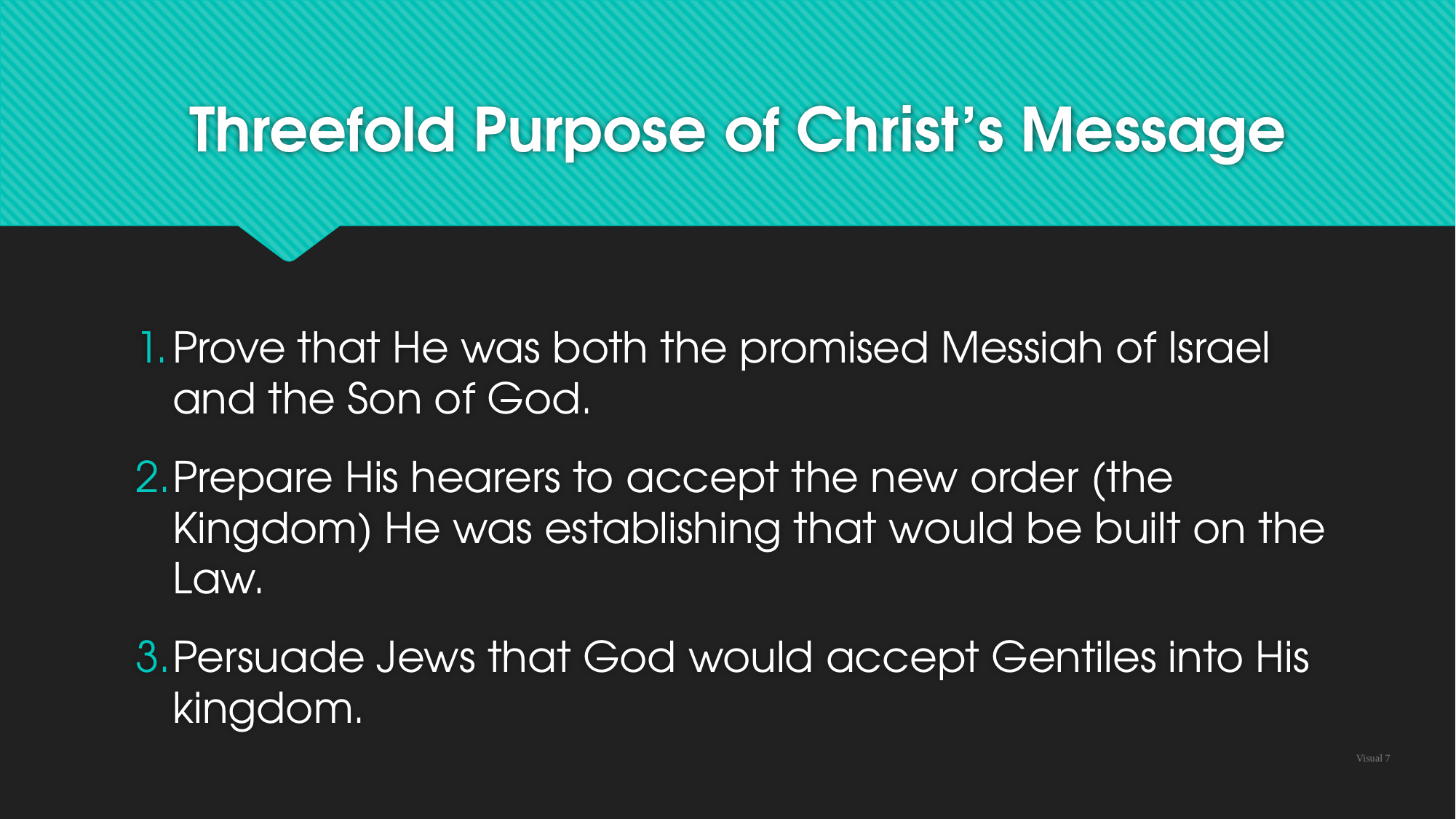

# Threefold Purpose of Christ’s Message
Prove that He was both the promised Messiah of Israel and the Son of God.
Prepare His hearers to accept the new order (the Kingdom) He was establishing that would be built on the Law.
Persuade Jews that God would accept Gentiles into His kingdom.
Visual 7